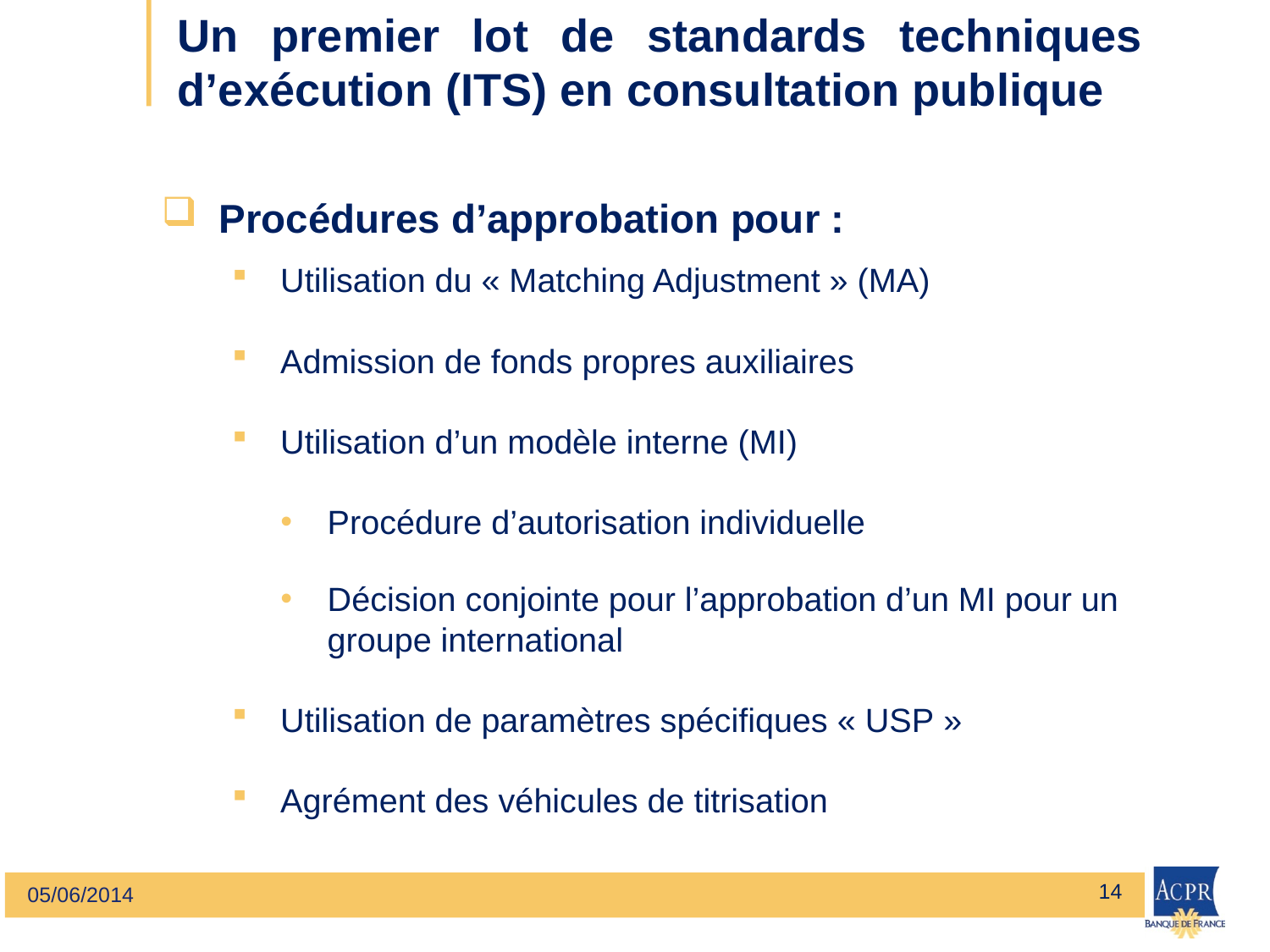

# Un premier lot de standards techniques d’exécution (ITS) en consultation publique
  Procédures d’approbation pour :

Utilisation du « Matching Adjustment » (MA)

Admission de fonds propres auxiliaires

Utilisation d’un modèle interne (MI)

Procédure d’autorisation individuelle

Décision conjointe pour l’approbation d’un MI pour un groupe international

Utilisation de paramètres spécifiques « USP »

Agrément des véhicules de titrisation
14
05/06/2014